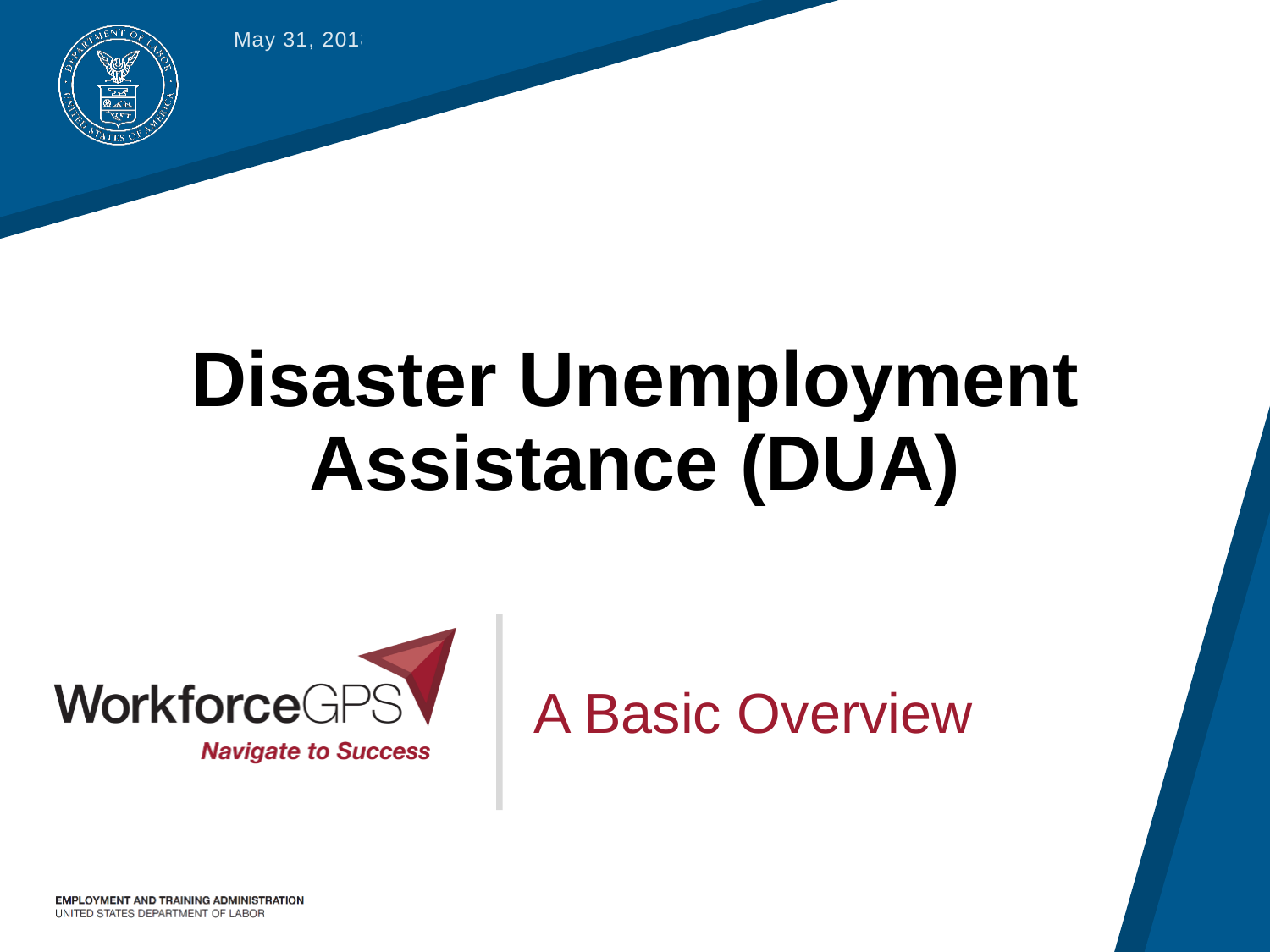

May 31, 2018
# Disaster Unemployment Assistance (DUA)
A Basic Overview